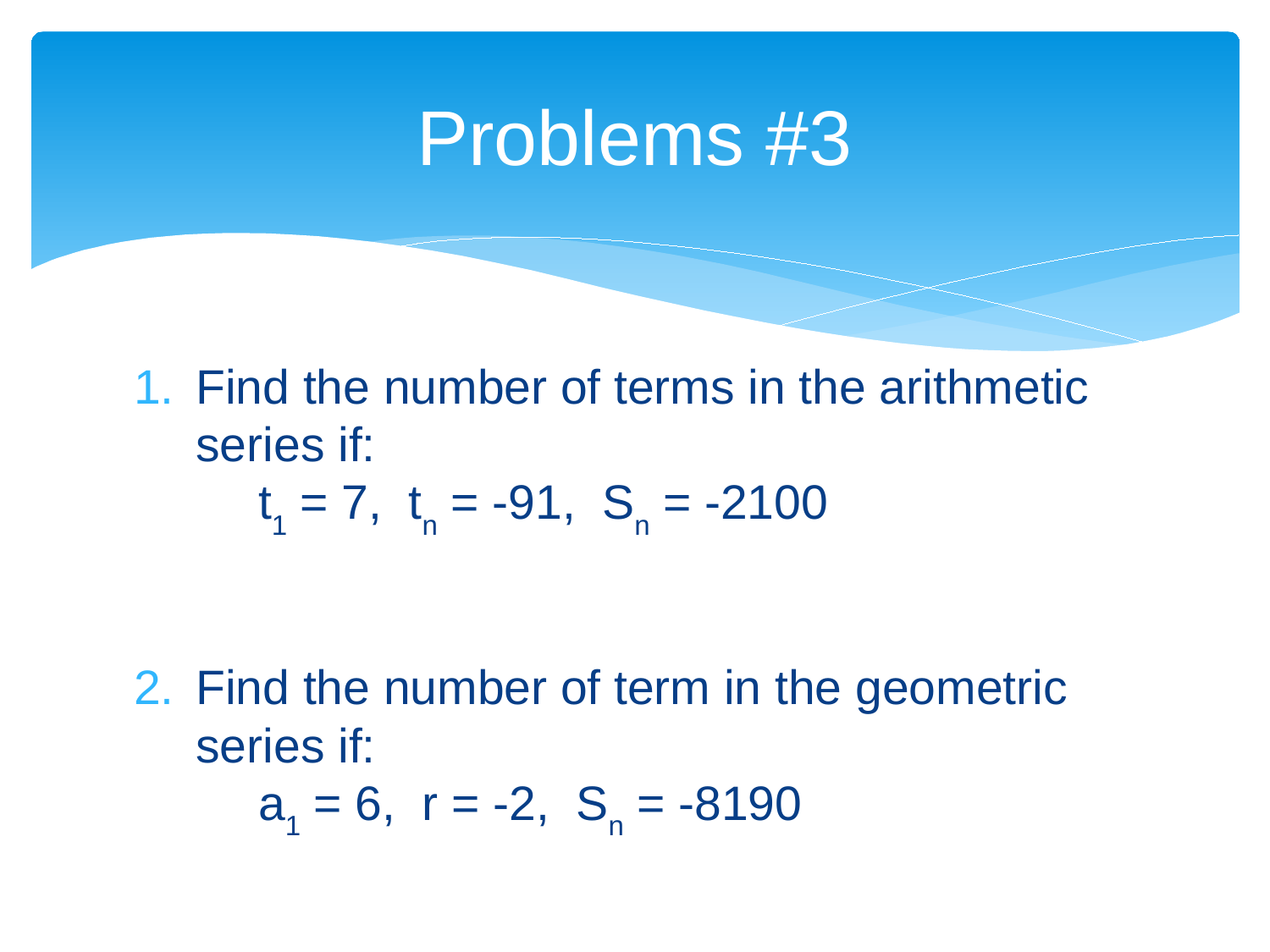

# Problems #3
Find the number of terms in the arithmetic series if:
	t1 = 7,  tn = -91,  Sn = -2100

Find the number of term in the geometric series if:
 	a1 = 6,  r = -2,  Sn = -8190